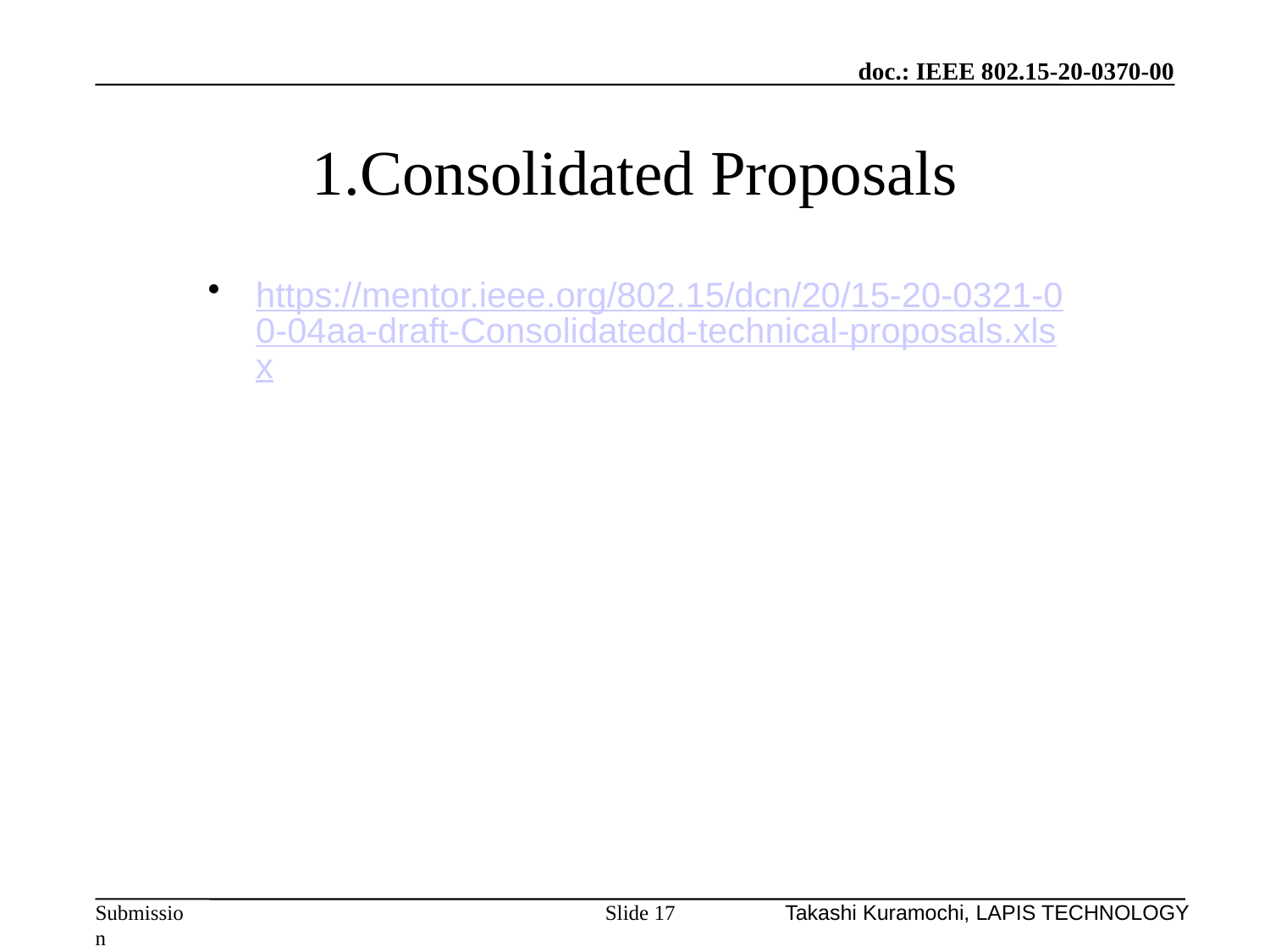

# 1.Consolidated Proposals
https://mentor.ieee.org/802.15/dcn/20/15-20-0321-00-04aa-draft-Consolidatedd-technical-proposals.xlsx

Slide 17
Takashi Kuramochi, LAPIS TECHNOLOGY